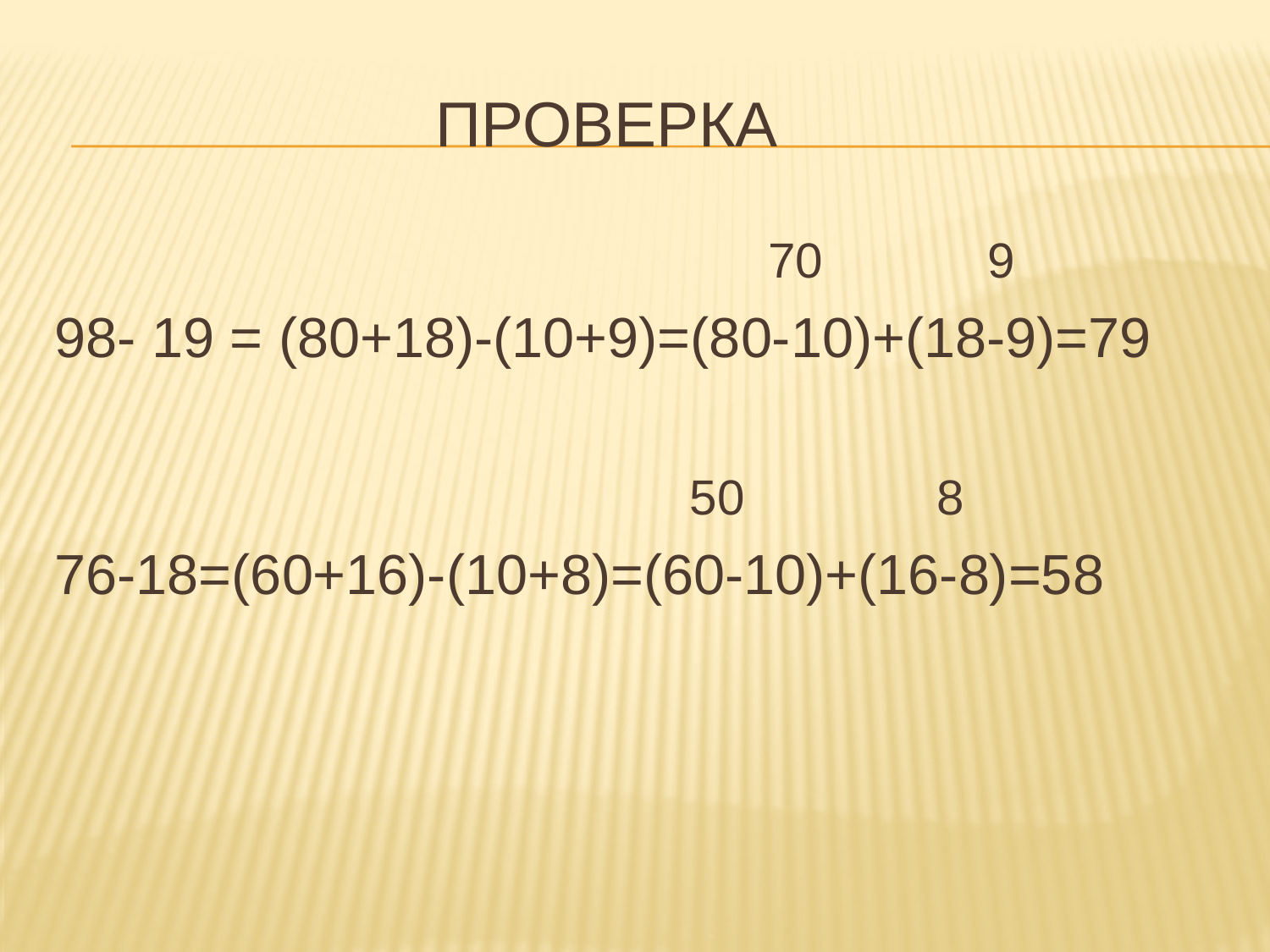

# проверка
					     70            9
98- 19 = (80+18)-(10+9)=(80-10)+(18-9)=79

					50              8
76-18=(60+16)-(10+8)=(60-10)+(16-8)=58